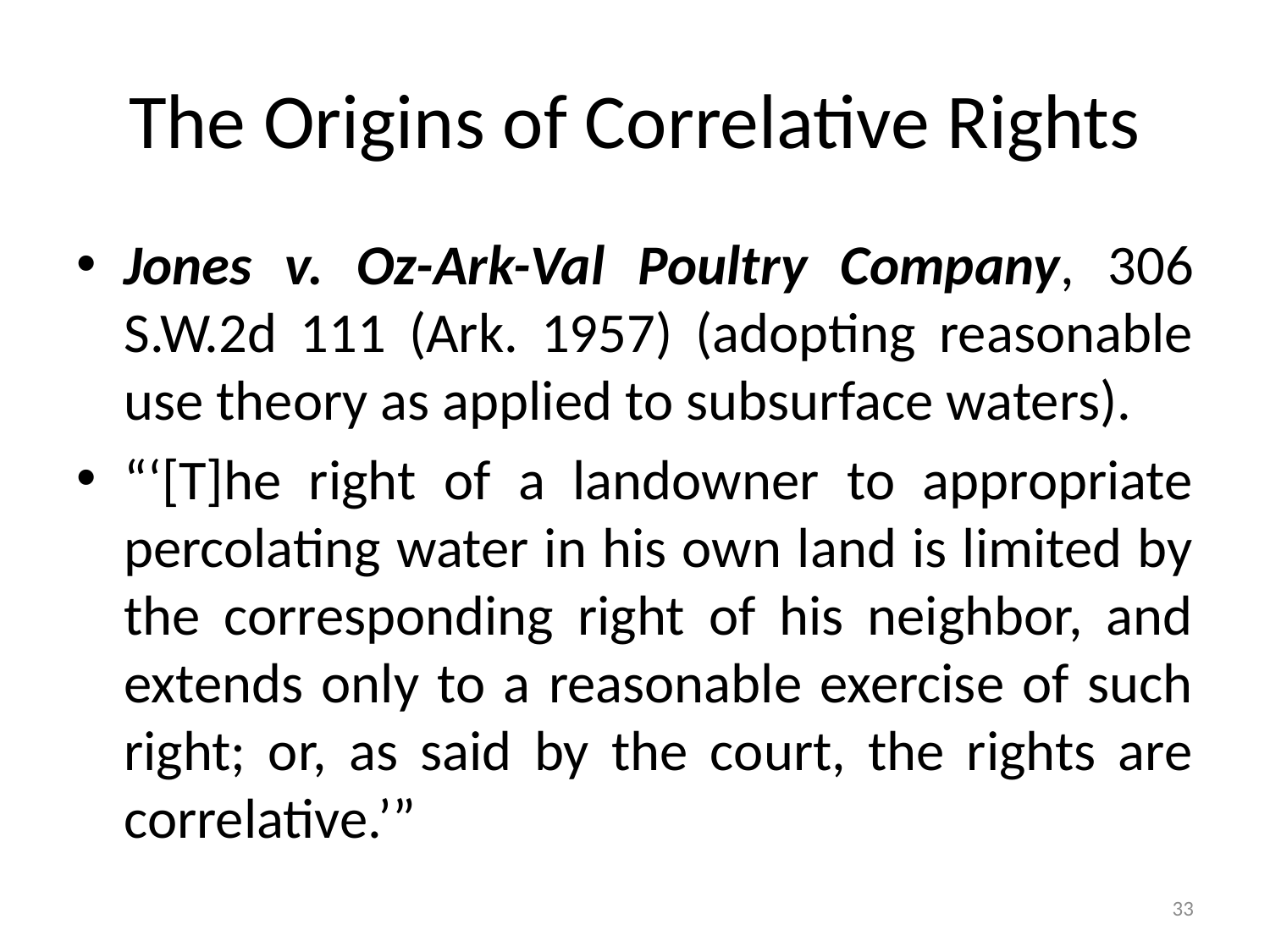

# The Origins of Correlative Rights
Jones v. Oz-Ark-Val Poultry Company, 306 S.W.2d 111 (Ark. 1957) (adopting reasonable use theory as applied to subsurface waters).
“‘[T]he right of a landowner to appropriate percolating water in his own land is limited by the corresponding right of his neighbor, and extends only to a reasonable exercise of such right; or, as said by the court, the rights are correlative.’”

33